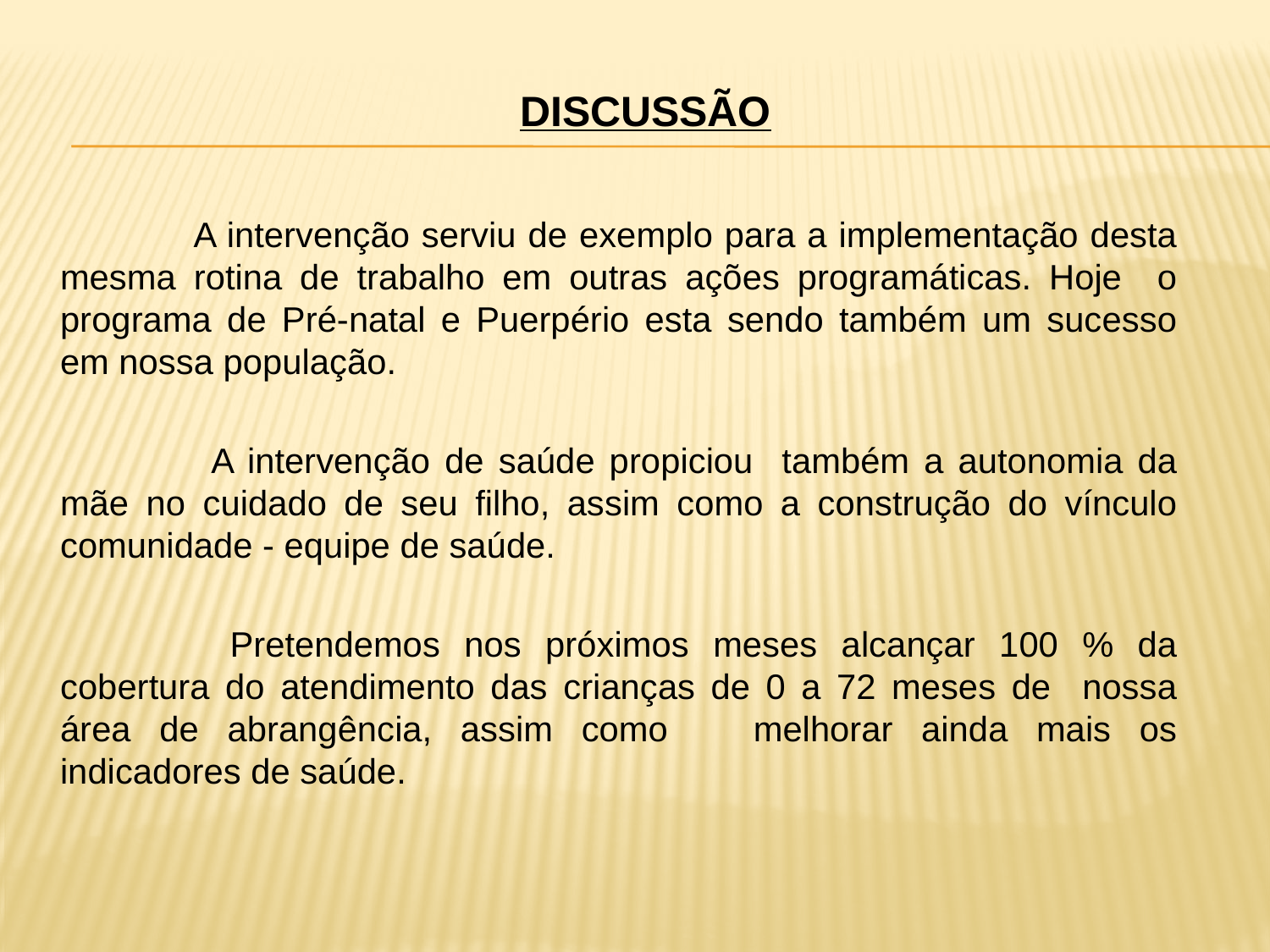

# discussão
   		A intervenção serviu de exemplo para a implementação desta mesma rotina de trabalho em outras ações programáticas. Hoje  o programa de Pré-natal e Puerpério esta sendo também um sucesso em nossa população.

     	A intervenção de saúde propiciou  também a autonomia da mãe no cuidado de seu filho, assim como a construção do vínculo comunidade - equipe de saúde.

   		Pretendemos nos próximos meses alcançar 100 % da cobertura do atendimento das crianças de 0 a 72 meses de  nossa área de abrangência, assim como   melhorar ainda mais os indicadores de saúde.